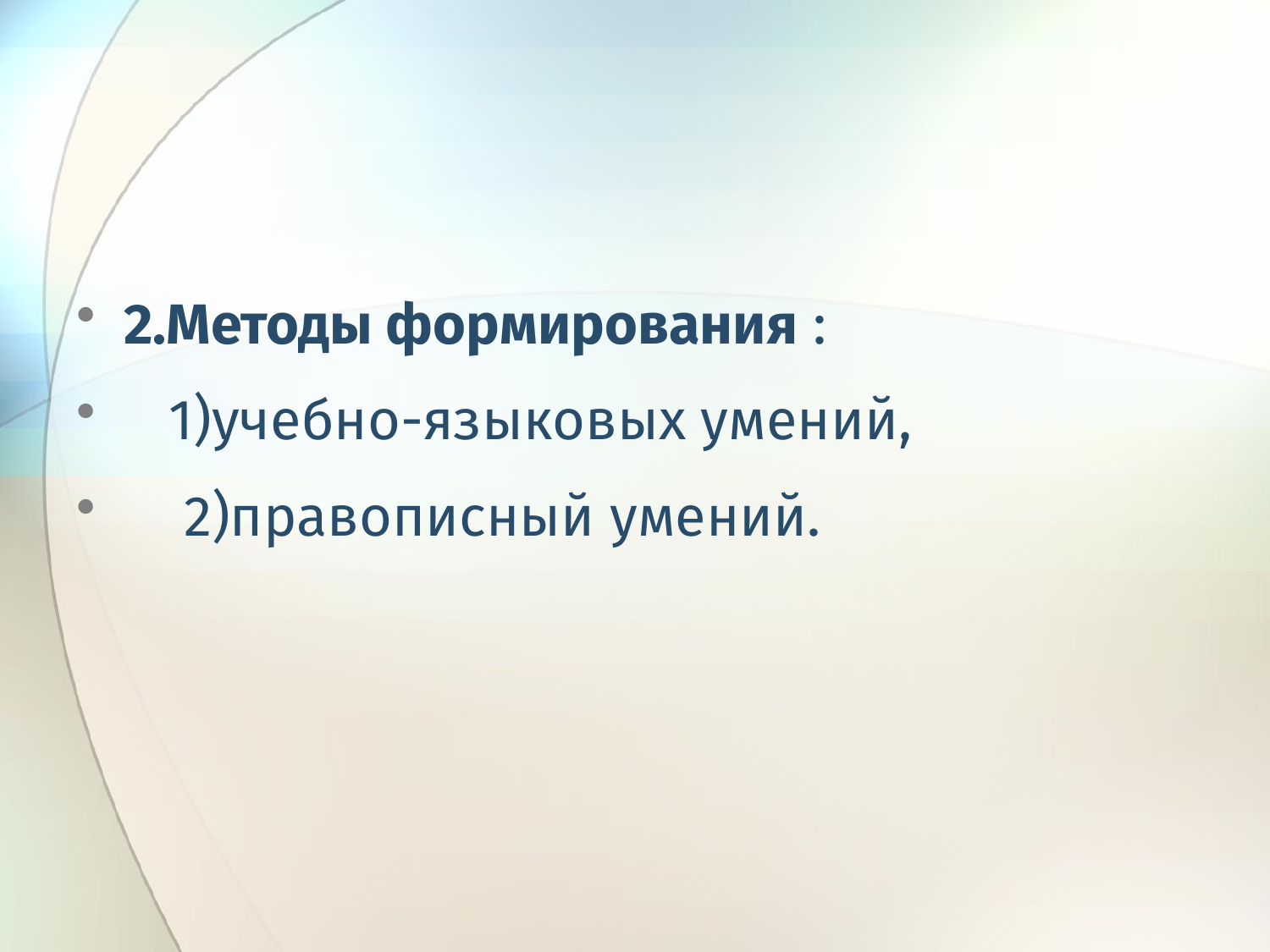

#
2.Методы формирования :
   1)учебно-языковых умений,
    2)правописный умений.